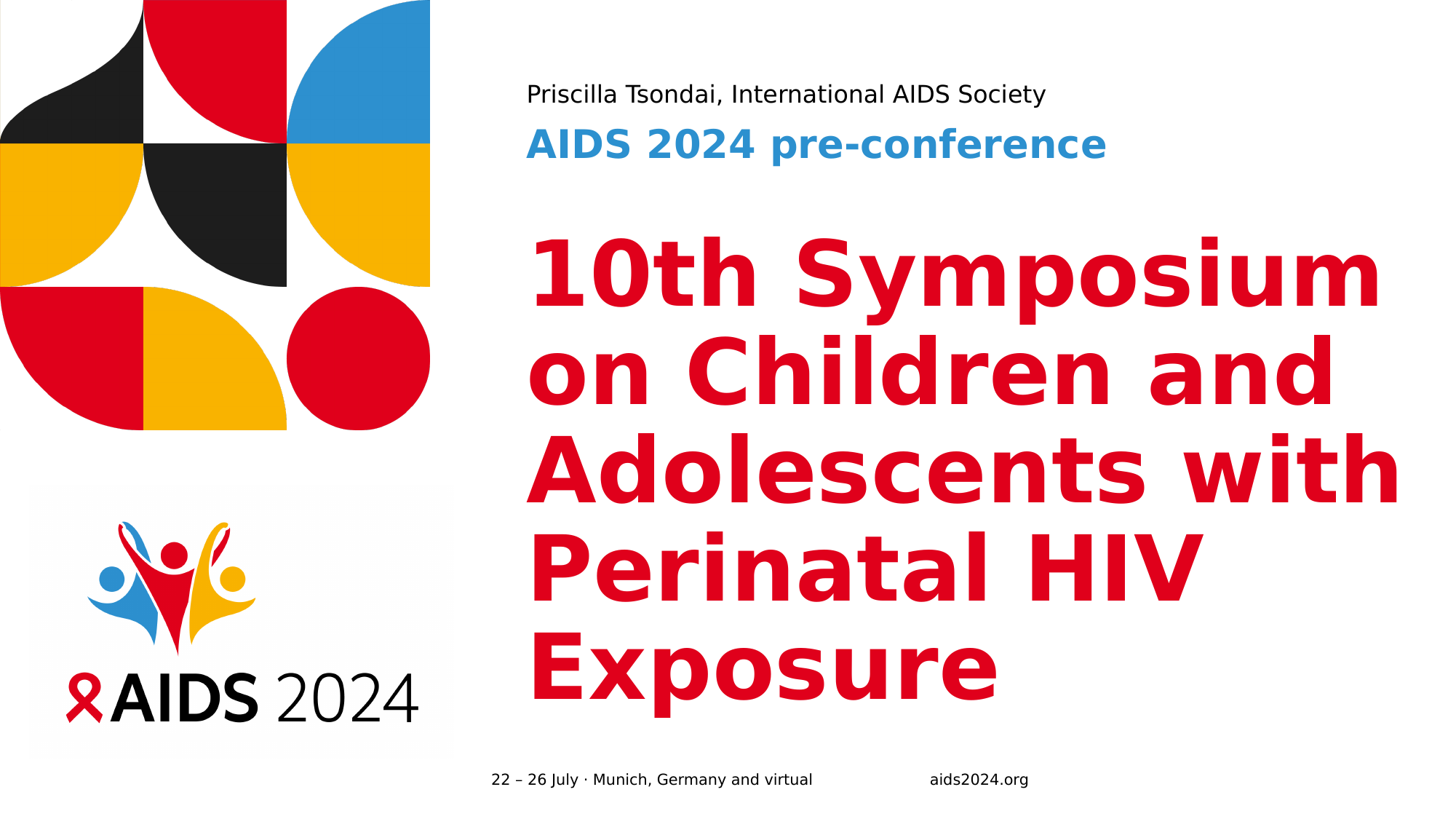

Priscilla Tsondai, International AIDS Society
AIDS 2024 pre-conference
# 10th Symposium on Children and Adolescents with Perinatal HIV Exposure